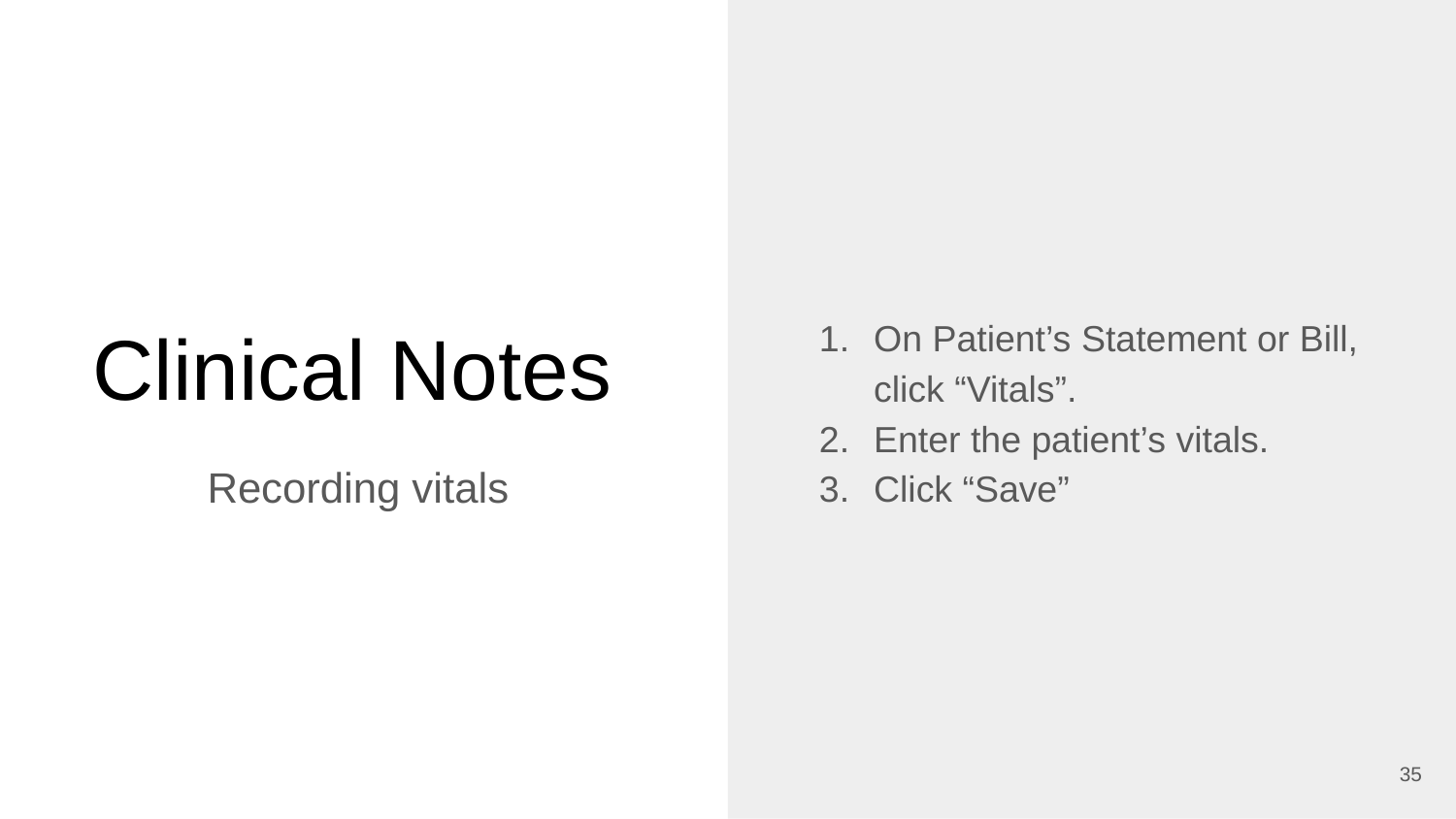

On Patient’s Statement or Bill, click “Vitals”.
Enter the patient’s vitals.
Click “Save”
# Clinical Notes
Recording vitals
35